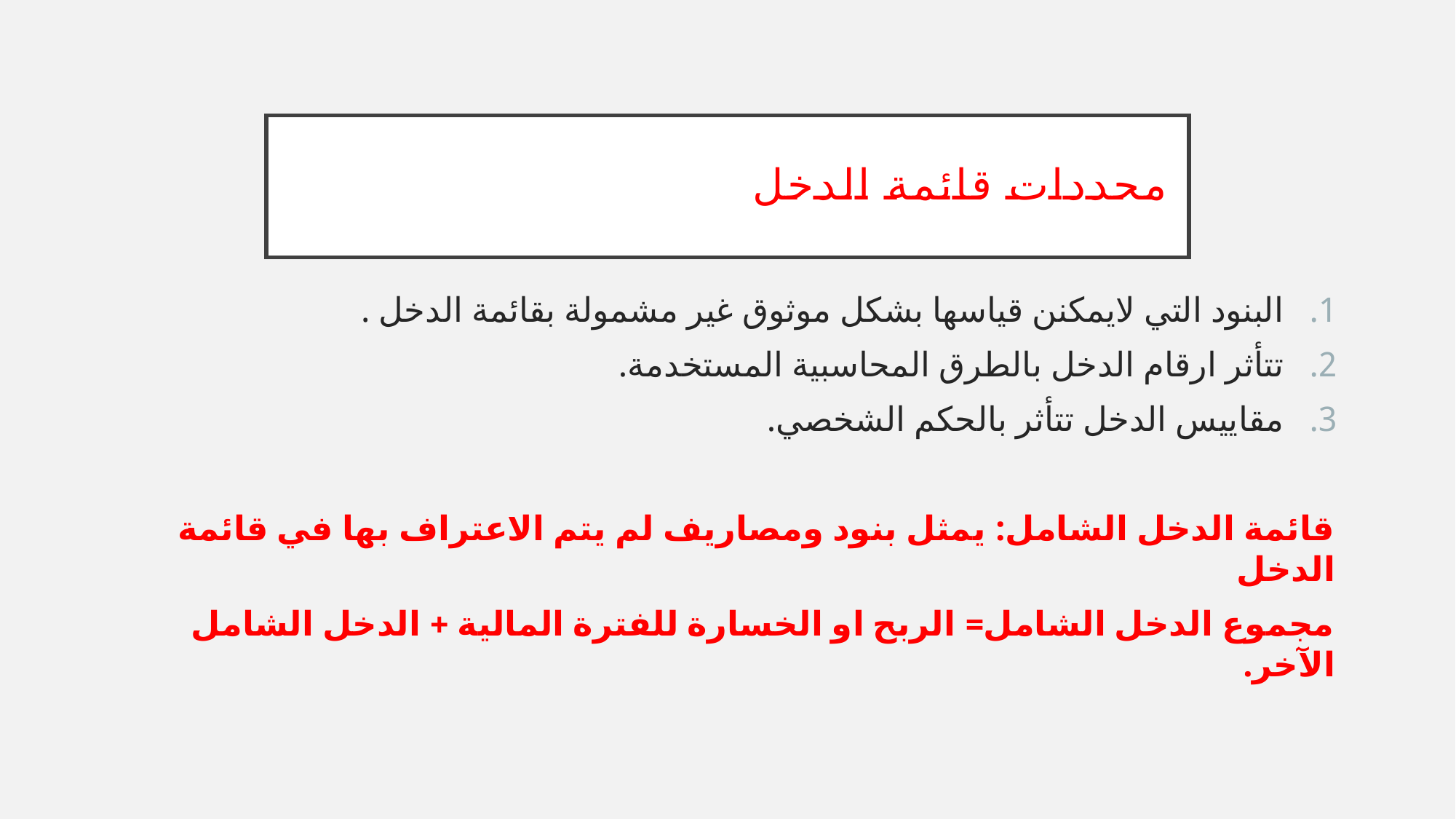

# محددات قائمة الدخل
البنود التي لايمكنن قياسها بشكل موثوق غير مشمولة بقائمة الدخل .
تتأثر ارقام الدخل بالطرق المحاسبية المستخدمة.
مقاييس الدخل تتأثر بالحكم الشخصي.

قائمة الدخل الشامل: يمثل بنود ومصاريف لم يتم الاعتراف بها في قائمة الدخل
مجموع الدخل الشامل= الربح او الخسارة للفترة المالية + الدخل الشامل الآخر.